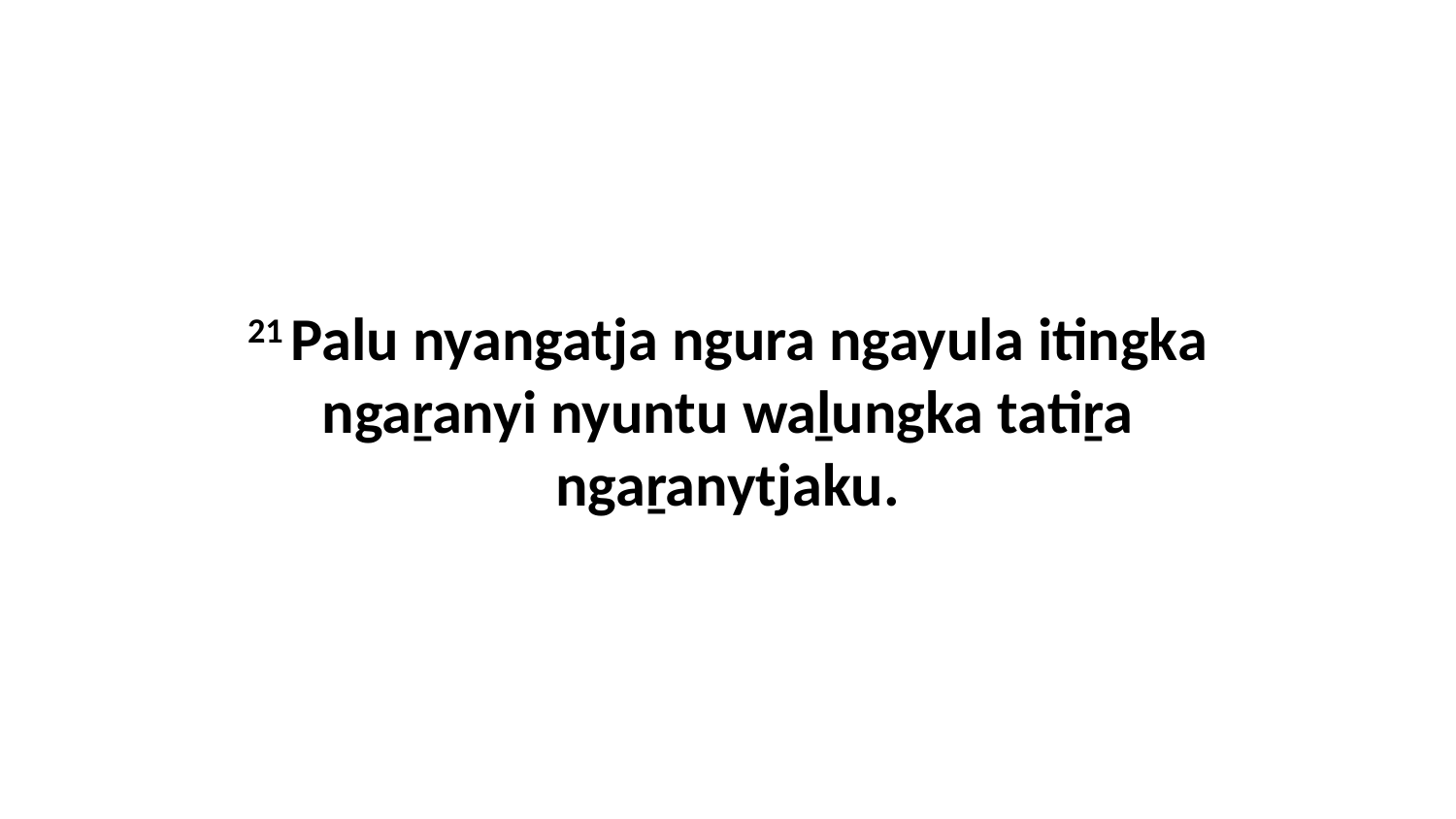

21 Palu nyangatja ngura ngayula itingka ngaṟanyi nyuntu waḻungka tatiṟa ngaṟanytjaku.